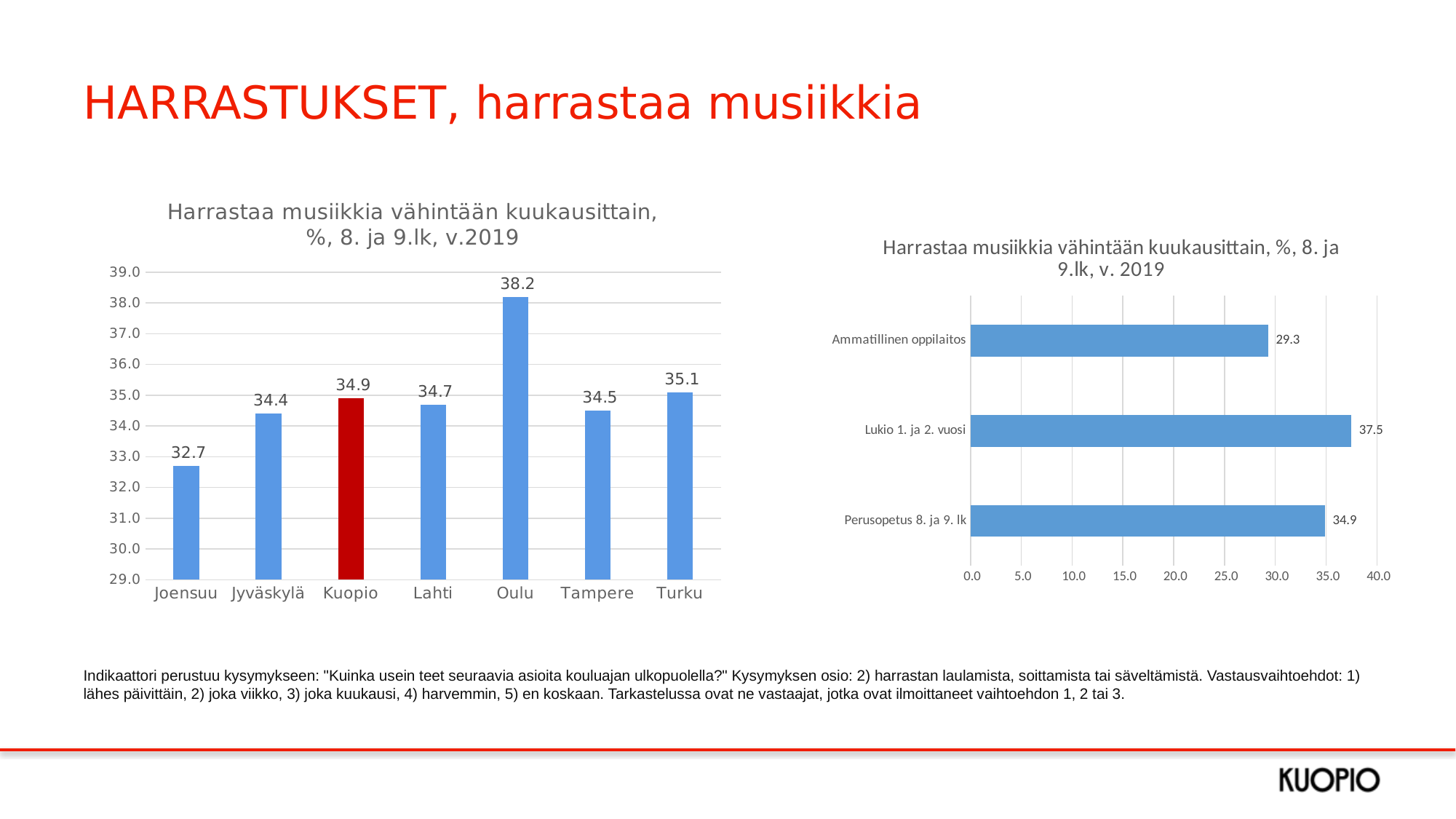

# HARRASTUKSET, harrastaa musiikkia

### Chart: Harrastaa musiikkia vähintään kuukausittain, %, 8. ja 9.lk, v.2019

| Category | 2019 |
|---|---|
| Joensuu | 32.7 |
| Jyväskylä | 34.4 |
| Kuopio | 34.9 |
| Lahti | 34.7 |
| Oulu | 38.2 |
| Tampere | 34.5 |
| Turku | 35.1 |

### Chart: Harrastaa musiikkia vähintään kuukausittain, %, 8. ja 9.lk, v. 2019

| Category | 2019 |
|---|---|
| Perusopetus 8. ja 9. lk | 34.9 |
| Lukio 1. ja 2. vuosi | 37.5 |
| Ammatillinen oppilaitos | 29.3 |
Indikaattori perustuu kysymykseen: "Kuinka usein teet seuraavia asioita kouluajan ulkopuolella?" Kysymyksen osio: 2) harrastan laulamista, soittamista tai säveltämistä. Vastausvaihtoehdot: 1) lähes päivittäin, 2) joka viikko, 3) joka kuukausi, 4) harvemmin, 5) en koskaan. Tarkastelussa ovat ne vastaajat, jotka ovat ilmoittaneet vaihtoehdon 1, 2 tai 3.